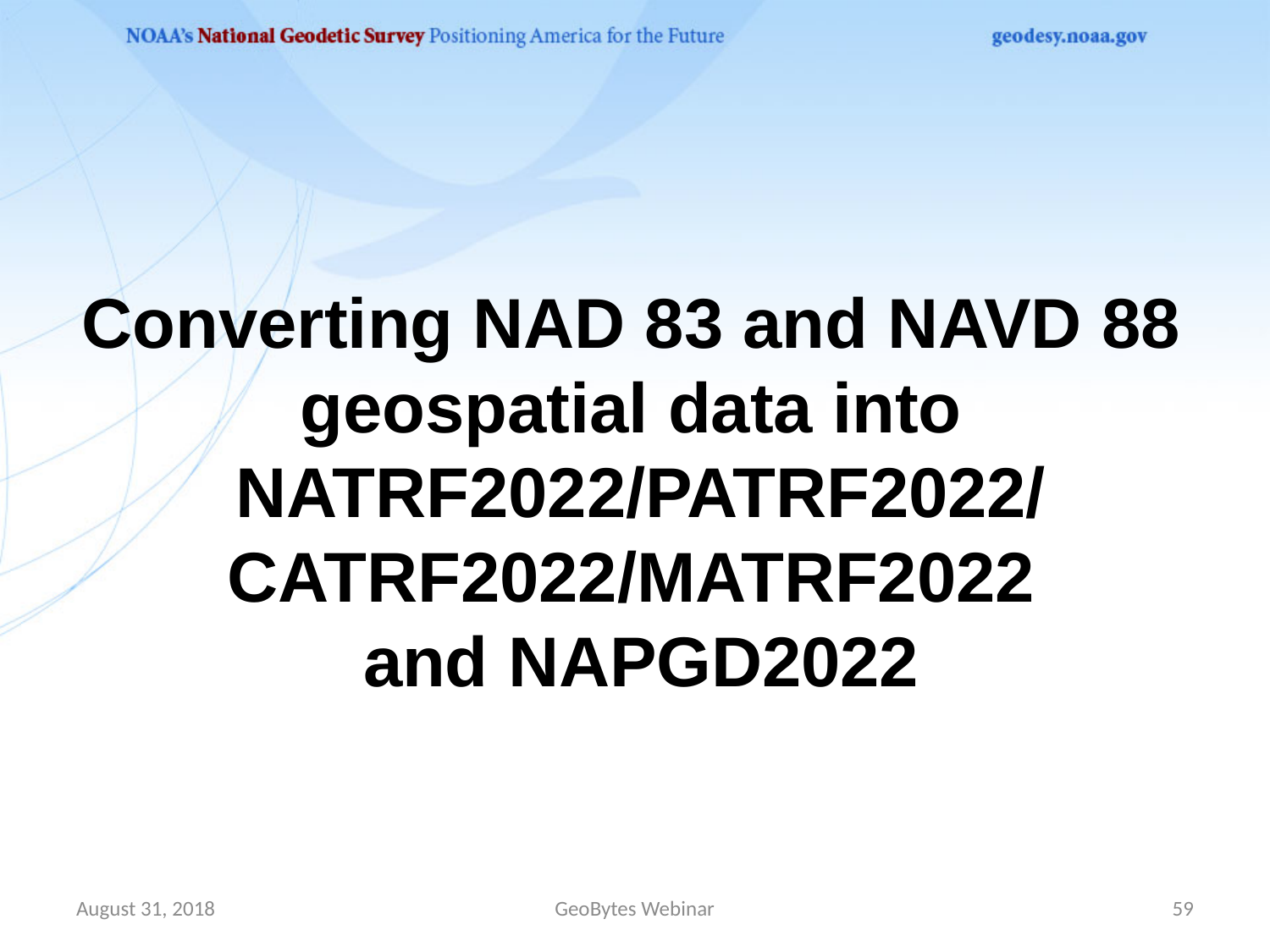

Converting NAD 83 and NAVD 88
geospatial data into
NATRF2022/PATRF2022/
CATRF2022/MATRF2022
and NAPGD2022
August 31, 2018
GeoBytes Webinar
59